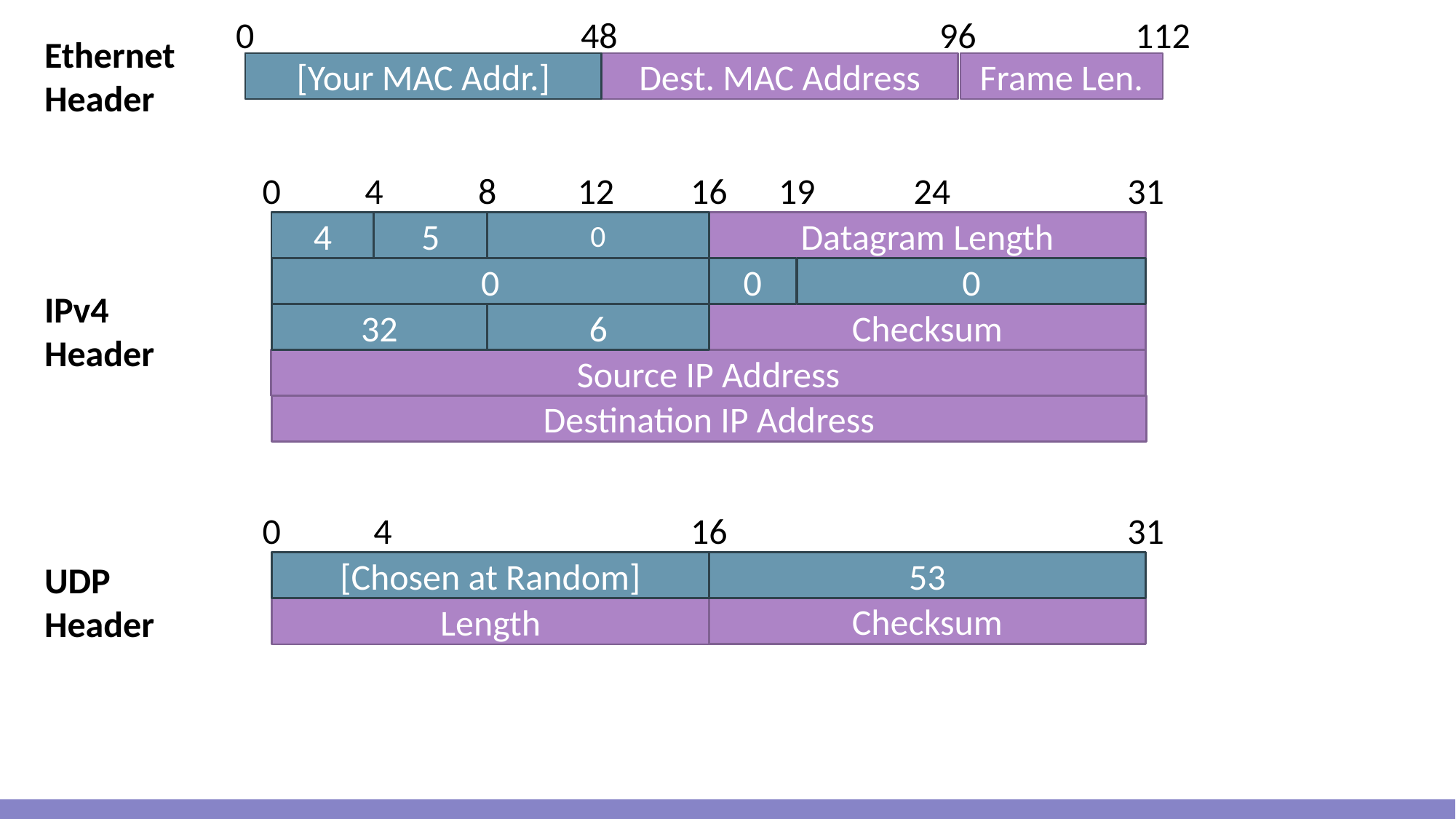

112
48
96
0
Ethernet
Header
Dest. MAC Address
Frame Len.
[Your MAC Addr.]
Source MAC Address
12
31
24
0
4
8
16
19
5
4
0
Datagram Length
HLen
Version
DSCP/ECN
0
0
0
Offset
Identifier
Flags
IPv4
Header
32
6
Checksum
TTL
Protocol
Source IP Address
Destination IP Address
4
31
0
16
UDP
Header
[Chosen at Random]
Source Port
53
Destination Port
Checksum
Length